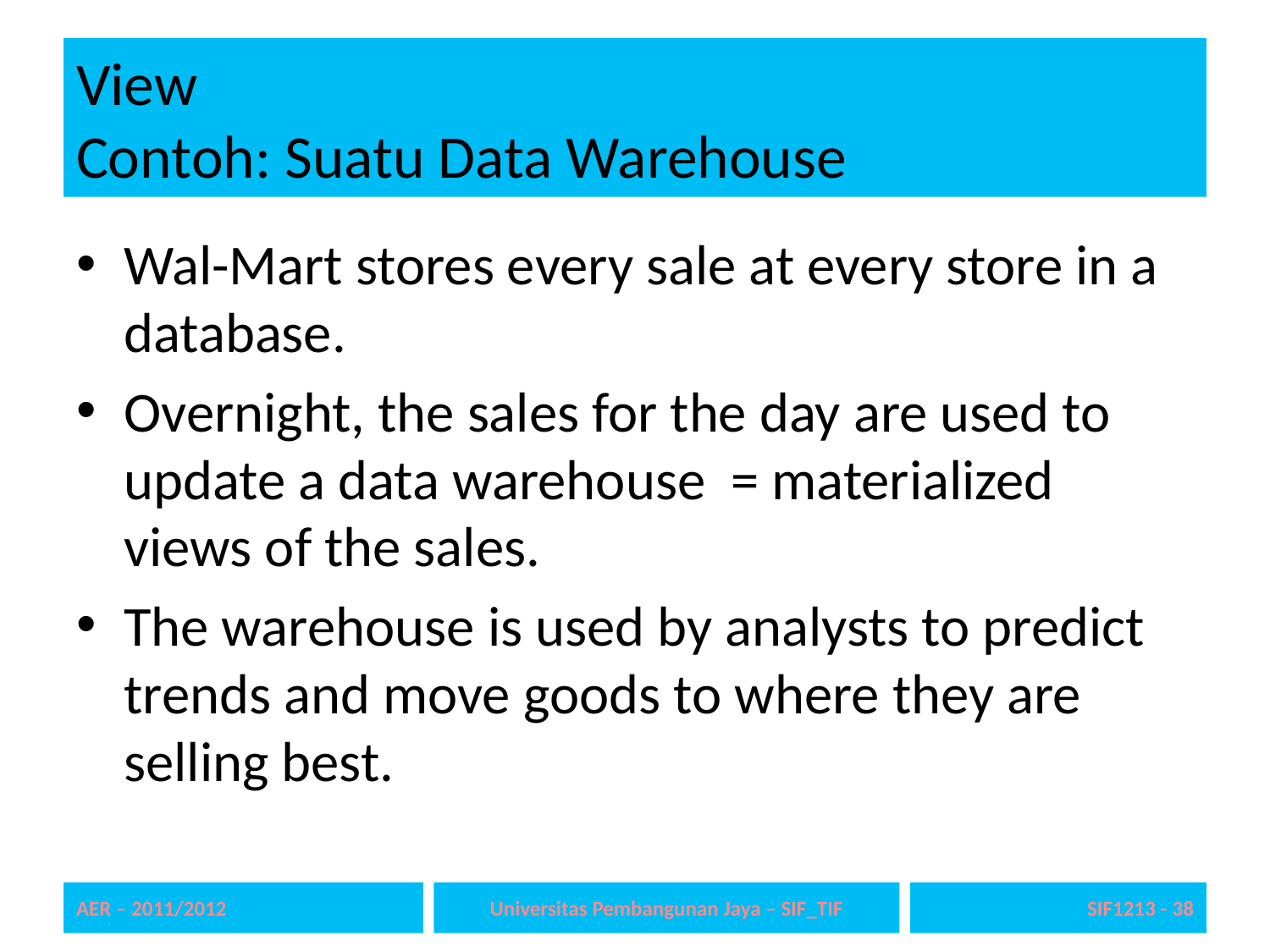

# View Contoh: Suatu Data Warehouse
Wal-Mart stores every sale at every store in a database.
Overnight, the sales for the day are used to update a data warehouse  = materialized views of the sales.
The warehouse is used by analysts to predict trends and move goods to where they are selling best.

AER – 2011/2012
Universitas Pembangunan Jaya – SIF_TIF
SIF1213 - 38